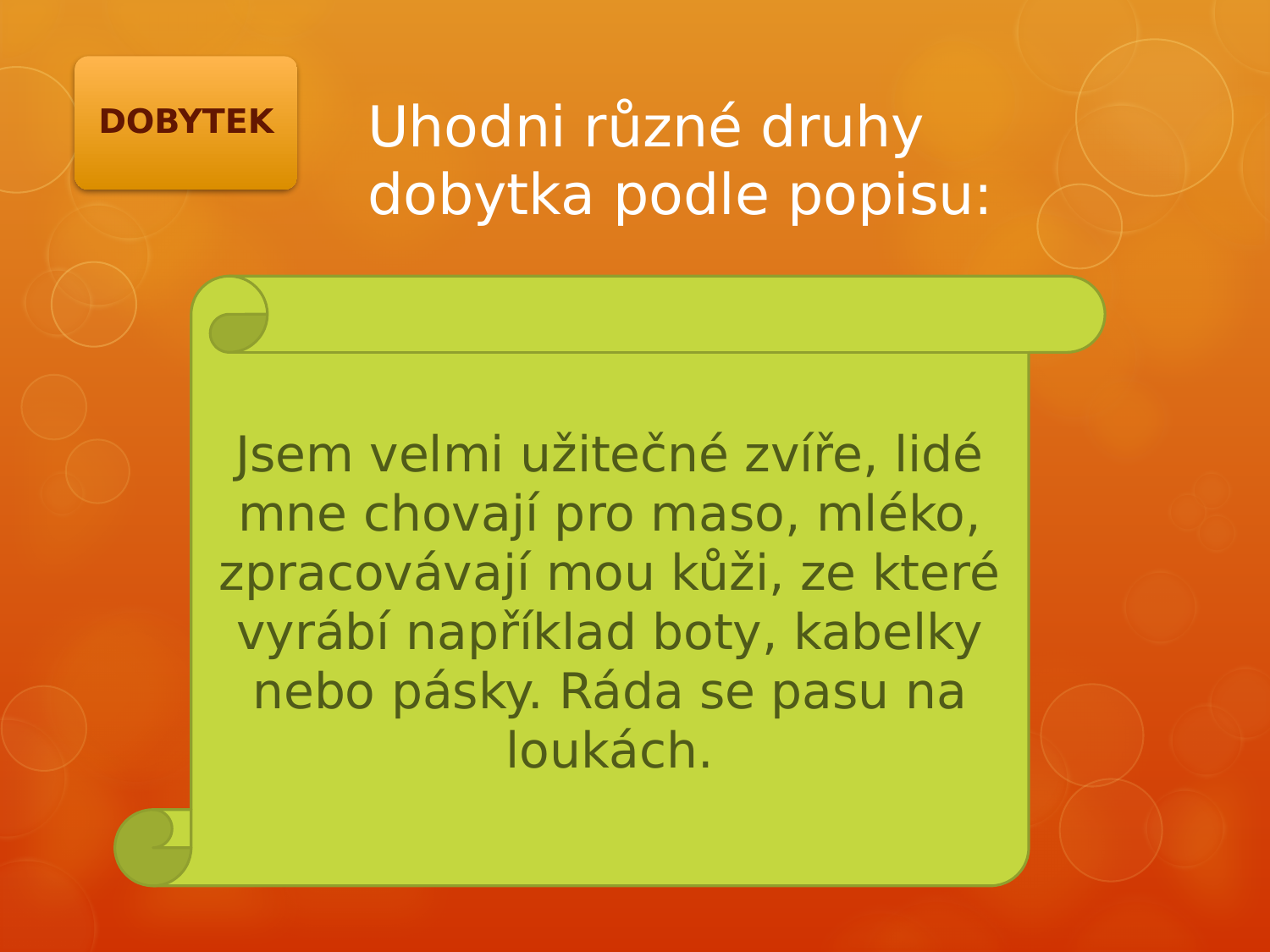

DOBYTEK
# Uhodni různé druhy dobytka podle popisu:
Jsem velmi užitečné zvíře, lidé mne chovají pro maso, mléko, zpracovávají mou kůži, ze které vyrábí například boty, kabelky nebo pásky. Ráda se pasu na loukách.